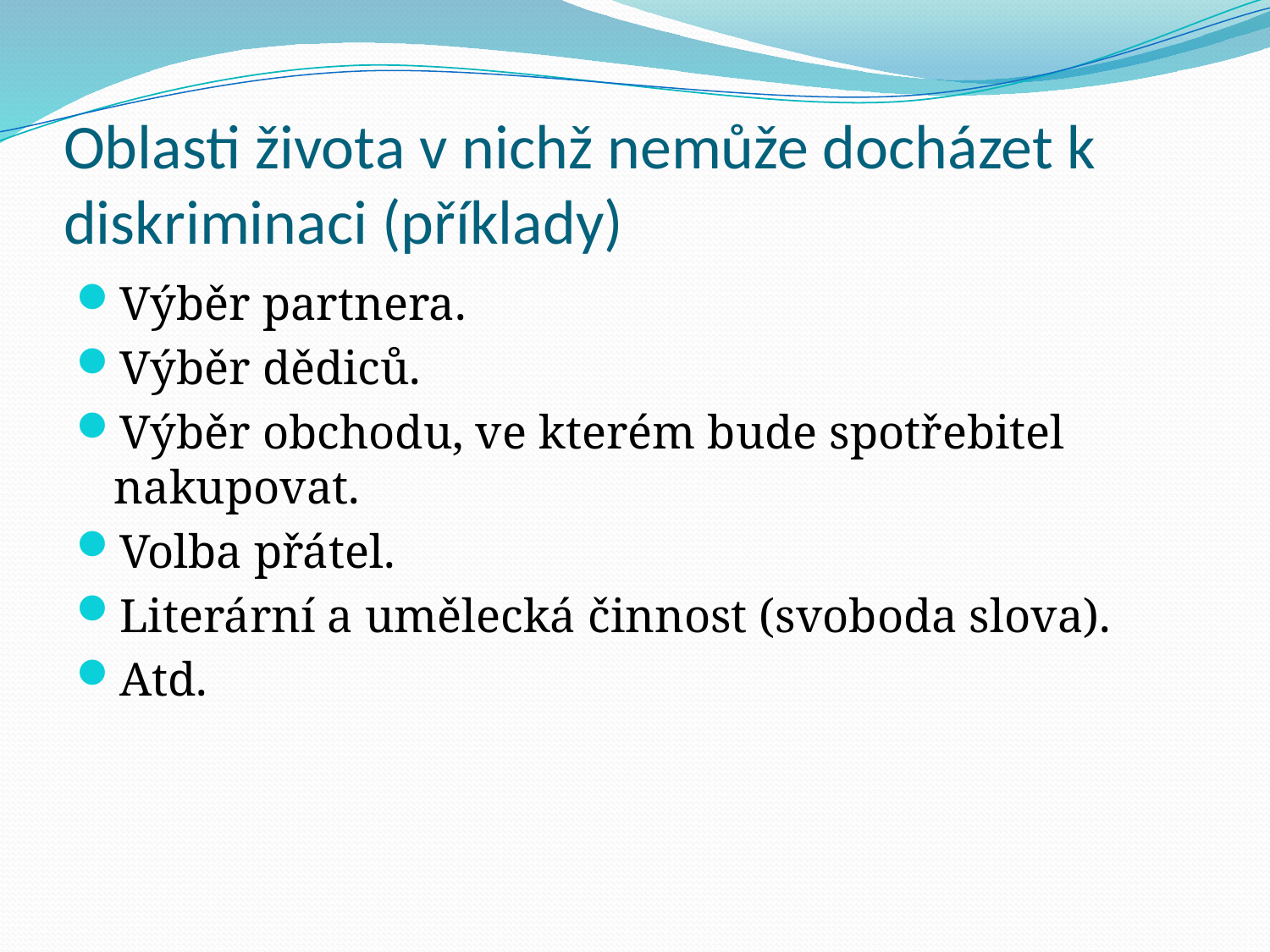

# Oblasti života v nichž nemůže docházet k diskriminaci (příklady)
Výběr partnera.
Výběr dědiců.
Výběr obchodu, ve kterém bude spotřebitel nakupovat.
Volba přátel.
Literární a umělecká činnost (svoboda slova).
Atd.